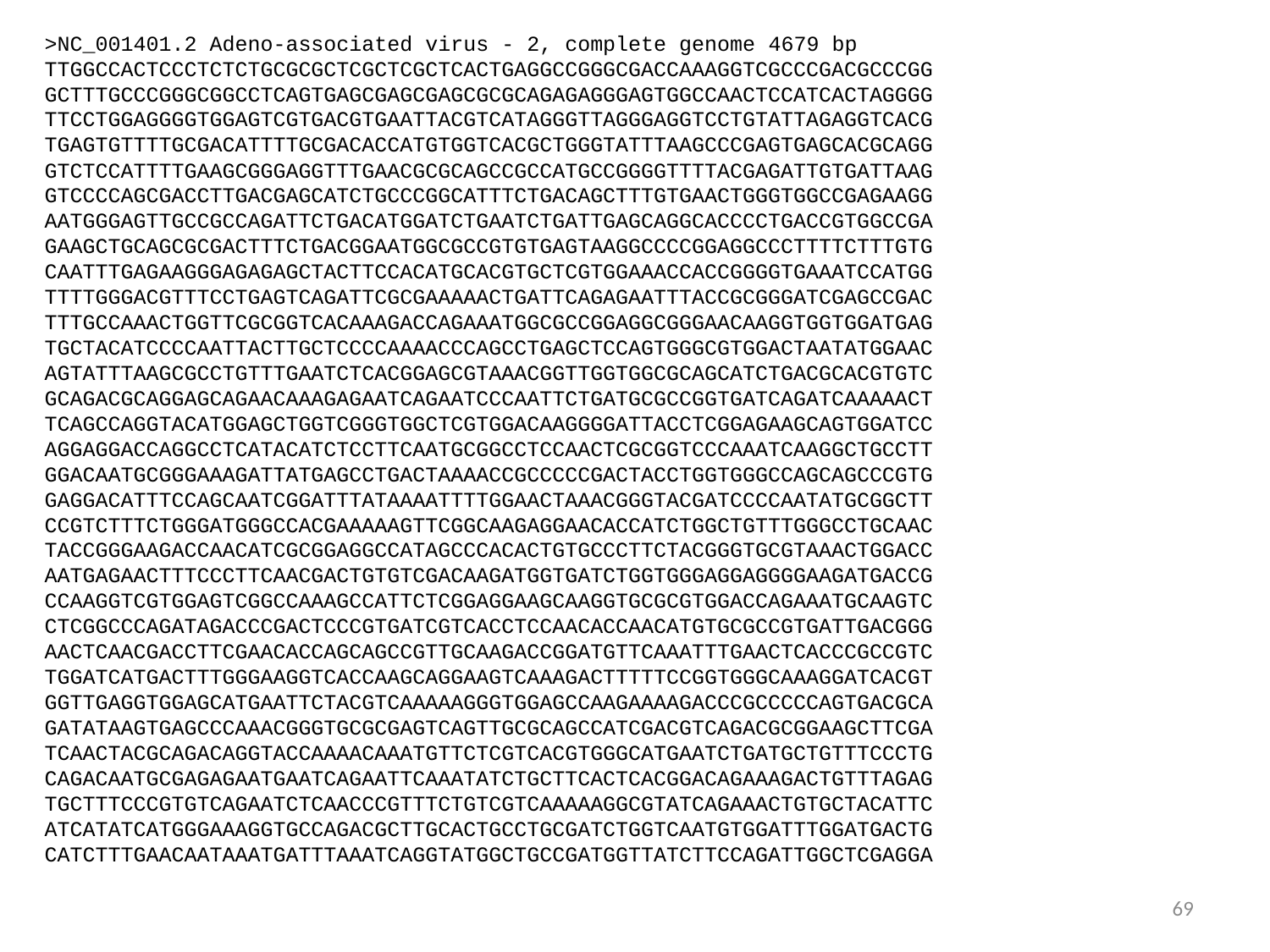

>NC_001401.2 Adeno-associated virus - 2, complete genome 4679 bp
TTGGCCACTCCCTCTCTGCGCGCTCGCTCGCTCACTGAGGCCGGGCGACCAAAGGTCGCCCGACGCCCGG
GCTTTGCCCGGGCGGCCTCAGTGAGCGAGCGAGCGCGCAGAGAGGGAGTGGCCAACTCCATCACTAGGGG
TTCCTGGAGGGGTGGAGTCGTGACGTGAATTACGTCATAGGGTTAGGGAGGTCCTGTATTAGAGGTCACG
TGAGTGTTTTGCGACATTTTGCGACACCATGTGGTCACGCTGGGTATTTAAGCCCGAGTGAGCACGCAGG
GTCTCCATTTTGAAGCGGGAGGTTTGAACGCGCAGCCGCCATGCCGGGGTTTTACGAGATTGTGATTAAG
GTCCCCAGCGACCTTGACGAGCATCTGCCCGGCATTTCTGACAGCTTTGTGAACTGGGTGGCCGAGAAGG
AATGGGAGTTGCCGCCAGATTCTGACATGGATCTGAATCTGATTGAGCAGGCACCCCTGACCGTGGCCGA
GAAGCTGCAGCGCGACTTTCTGACGGAATGGCGCCGTGTGAGTAAGGCCCCGGAGGCCCTTTTCTTTGTG
CAATTTGAGAAGGGAGAGAGCTACTTCCACATGCACGTGCTCGTGGAAACCACCGGGGTGAAATCCATGG
TTTTGGGACGTTTCCTGAGTCAGATTCGCGAAAAACTGATTCAGAGAATTTACCGCGGGATCGAGCCGAC
TTTGCCAAACTGGTTCGCGGTCACAAAGACCAGAAATGGCGCCGGAGGCGGGAACAAGGTGGTGGATGAG
TGCTACATCCCCAATTACTTGCTCCCCAAAACCCAGCCTGAGCTCCAGTGGGCGTGGACTAATATGGAAC
AGTATTTAAGCGCCTGTTTGAATCTCACGGAGCGTAAACGGTTGGTGGCGCAGCATCTGACGCACGTGTC
GCAGACGCAGGAGCAGAACAAAGAGAATCAGAATCCCAATTCTGATGCGCCGGTGATCAGATCAAAAACT
TCAGCCAGGTACATGGAGCTGGTCGGGTGGCTCGTGGACAAGGGGATTACCTCGGAGAAGCAGTGGATCC
AGGAGGACCAGGCCTCATACATCTCCTTCAATGCGGCCTCCAACTCGCGGTCCCAAATCAAGGCTGCCTT
GGACAATGCGGGAAAGATTATGAGCCTGACTAAAACCGCCCCCGACTACCTGGTGGGCCAGCAGCCCGTG
GAGGACATTTCCAGCAATCGGATTTATAAAATTTTGGAACTAAACGGGTACGATCCCCAATATGCGGCTT
CCGTCTTTCTGGGATGGGCCACGAAAAAGTTCGGCAAGAGGAACACCATCTGGCTGTTTGGGCCTGCAAC
TACCGGGAAGACCAACATCGCGGAGGCCATAGCCCACACTGTGCCCTTCTACGGGTGCGTAAACTGGACC
AATGAGAACTTTCCCTTCAACGACTGTGTCGACAAGATGGTGATCTGGTGGGAGGAGGGGAAGATGACCG
CCAAGGTCGTGGAGTCGGCCAAAGCCATTCTCGGAGGAAGCAAGGTGCGCGTGGACCAGAAATGCAAGTC
CTCGGCCCAGATAGACCCGACTCCCGTGATCGTCACCTCCAACACCAACATGTGCGCCGTGATTGACGGG
AACTCAACGACCTTCGAACACCAGCAGCCGTTGCAAGACCGGATGTTCAAATTTGAACTCACCCGCCGTC
TGGATCATGACTTTGGGAAGGTCACCAAGCAGGAAGTCAAAGACTTTTTCCGGTGGGCAAAGGATCACGT
GGTTGAGGTGGAGCATGAATTCTACGTCAAAAAGGGTGGAGCCAAGAAAAGACCCGCCCCCAGTGACGCA
GATATAAGTGAGCCCAAACGGGTGCGCGAGTCAGTTGCGCAGCCATCGACGTCAGACGCGGAAGCTTCGA
TCAACTACGCAGACAGGTACCAAAACAAATGTTCTCGTCACGTGGGCATGAATCTGATGCTGTTTCCCTG
CAGACAATGCGAGAGAATGAATCAGAATTCAAATATCTGCTTCACTCACGGACAGAAAGACTGTTTAGAG
TGCTTTCCCGTGTCAGAATCTCAACCCGTTTCTGTCGTCAAAAAGGCGTATCAGAAACTGTGCTACATTC
ATCATATCATGGGAAAGGTGCCAGACGCTTGCACTGCCTGCGATCTGGTCAATGTGGATTTGGATGACTG
CATCTTTGAACAATAAATGATTTAAATCAGGTATGGCTGCCGATGGTTATCTTCCAGATTGGCTCGAGGA
69